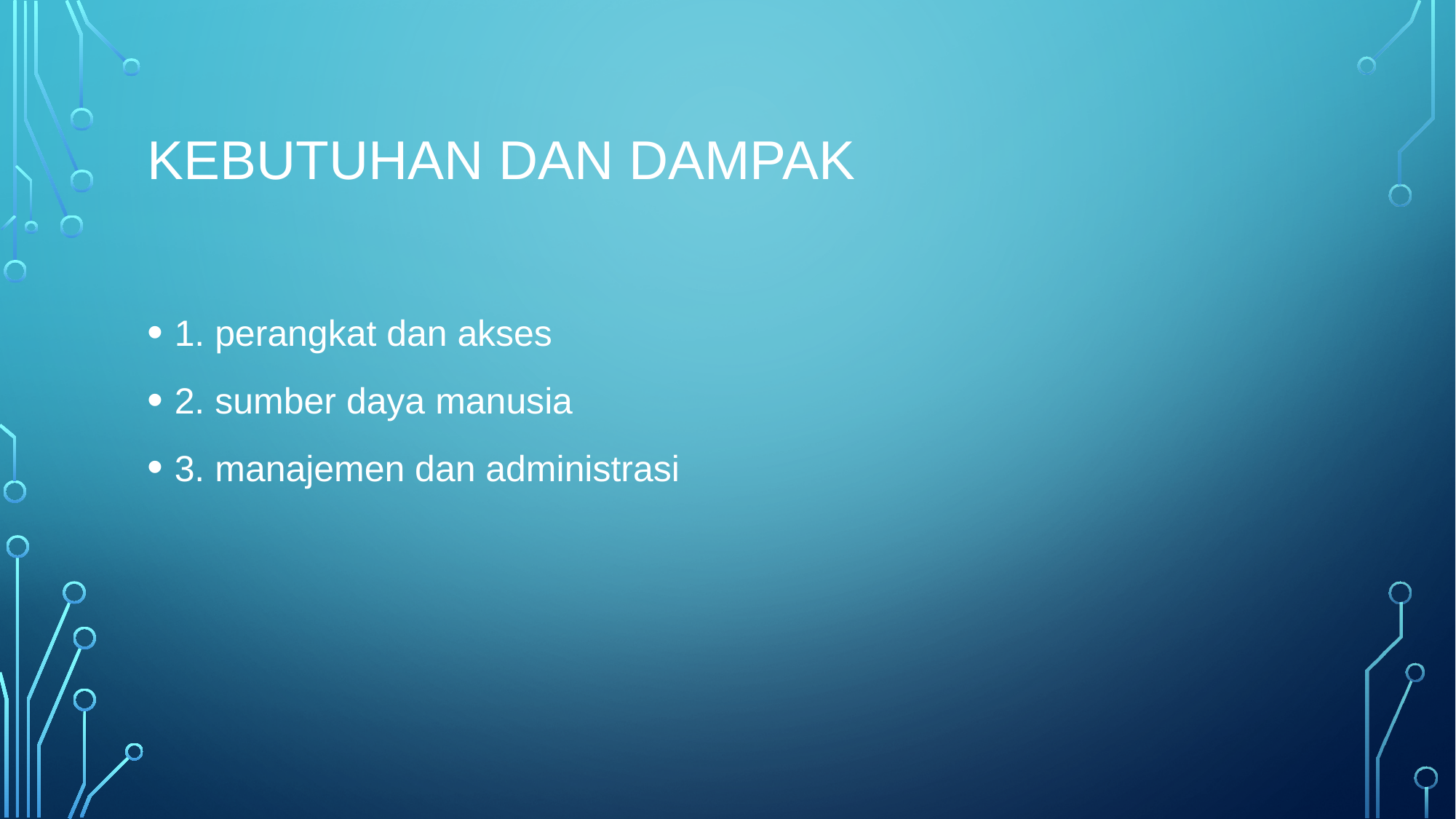

# Kebutuhan dan dampak
1. perangkat dan akses
2. sumber daya manusia
3. manajemen dan administrasi